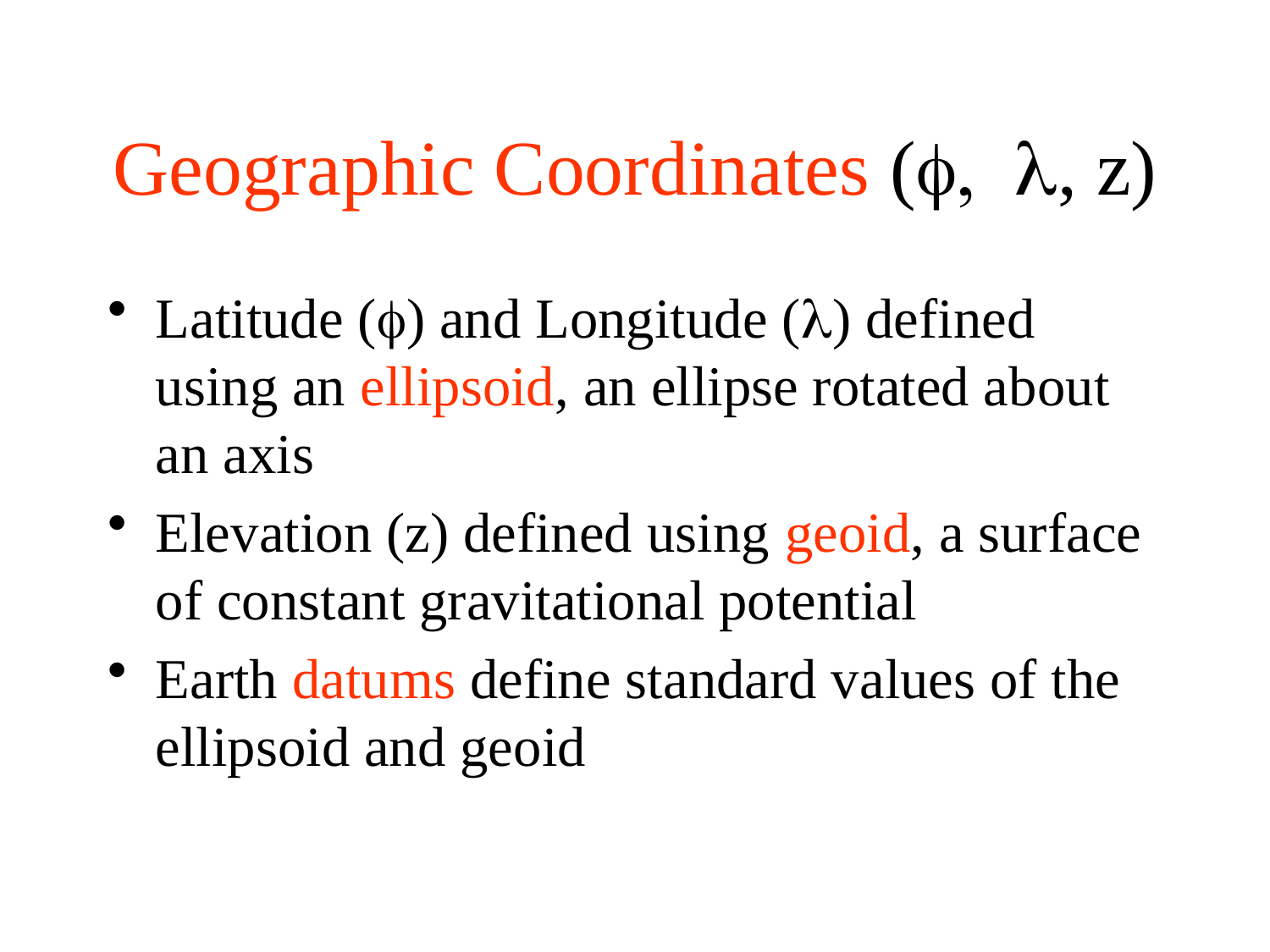

# Geographic Coordinates (φ, λ, z)
Latitude (φ) and Longitude (λ) defined using an ellipsoid, an ellipse rotated about an axis
Elevation (z) defined using geoid, a surface of constant gravitational potential
Earth datums define standard values of the ellipsoid and geoid